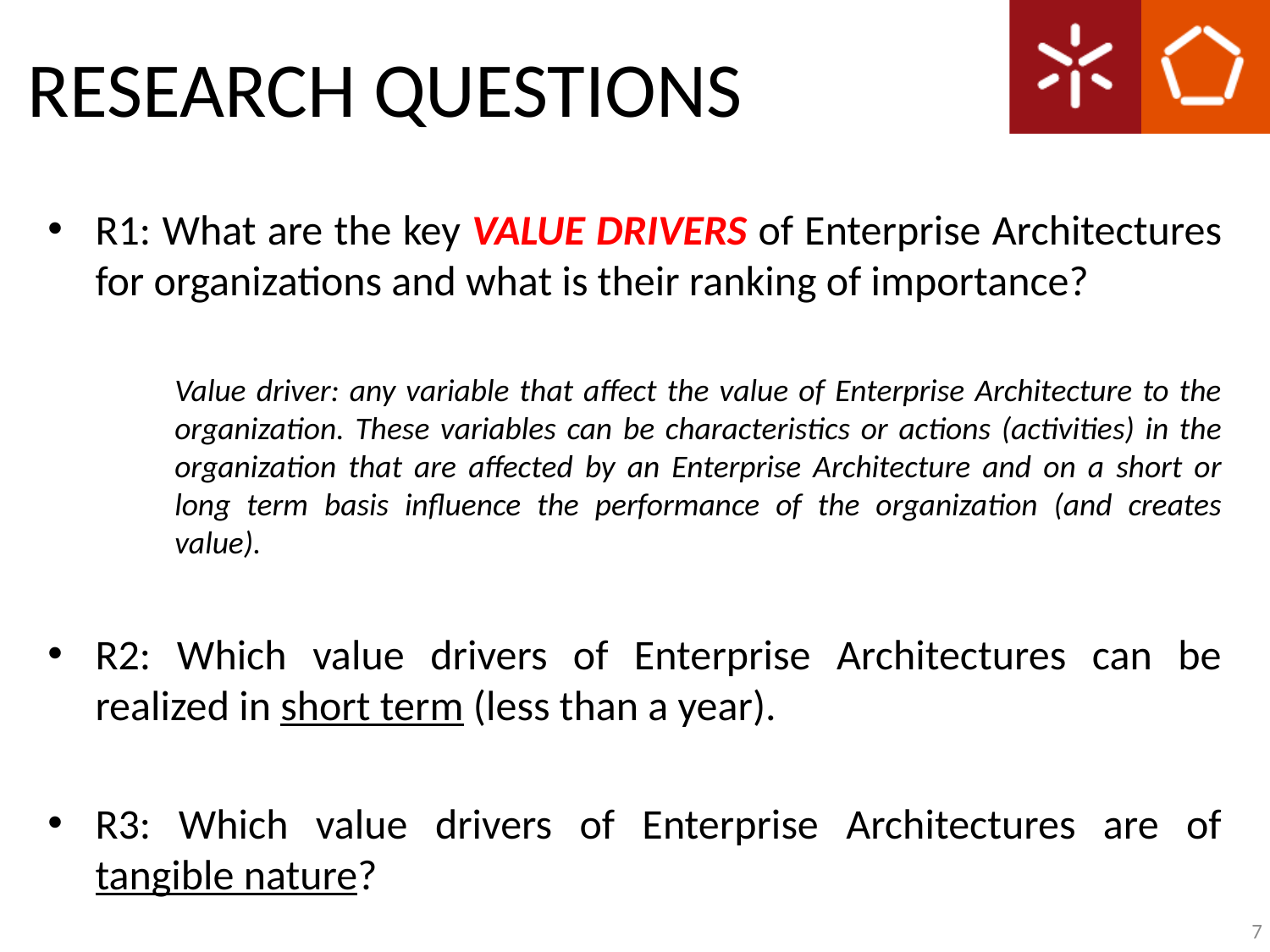

# Research Questions
R1: What are the key value drivers of Enterprise Architectures for organizations and what is their ranking of importance?

Value driver: any variable that affect the value of Enterprise Architecture to the organization. These variables can be characteristics or actions (activities) in the organization that are affected by an Enterprise Architecture and on a short or long term basis influence the performance of the organization (and creates value).

R2: Which value drivers of Enterprise Architectures can be realized in short term (less than a year).

R3: Which value drivers of Enterprise Architectures are of tangible nature?

7